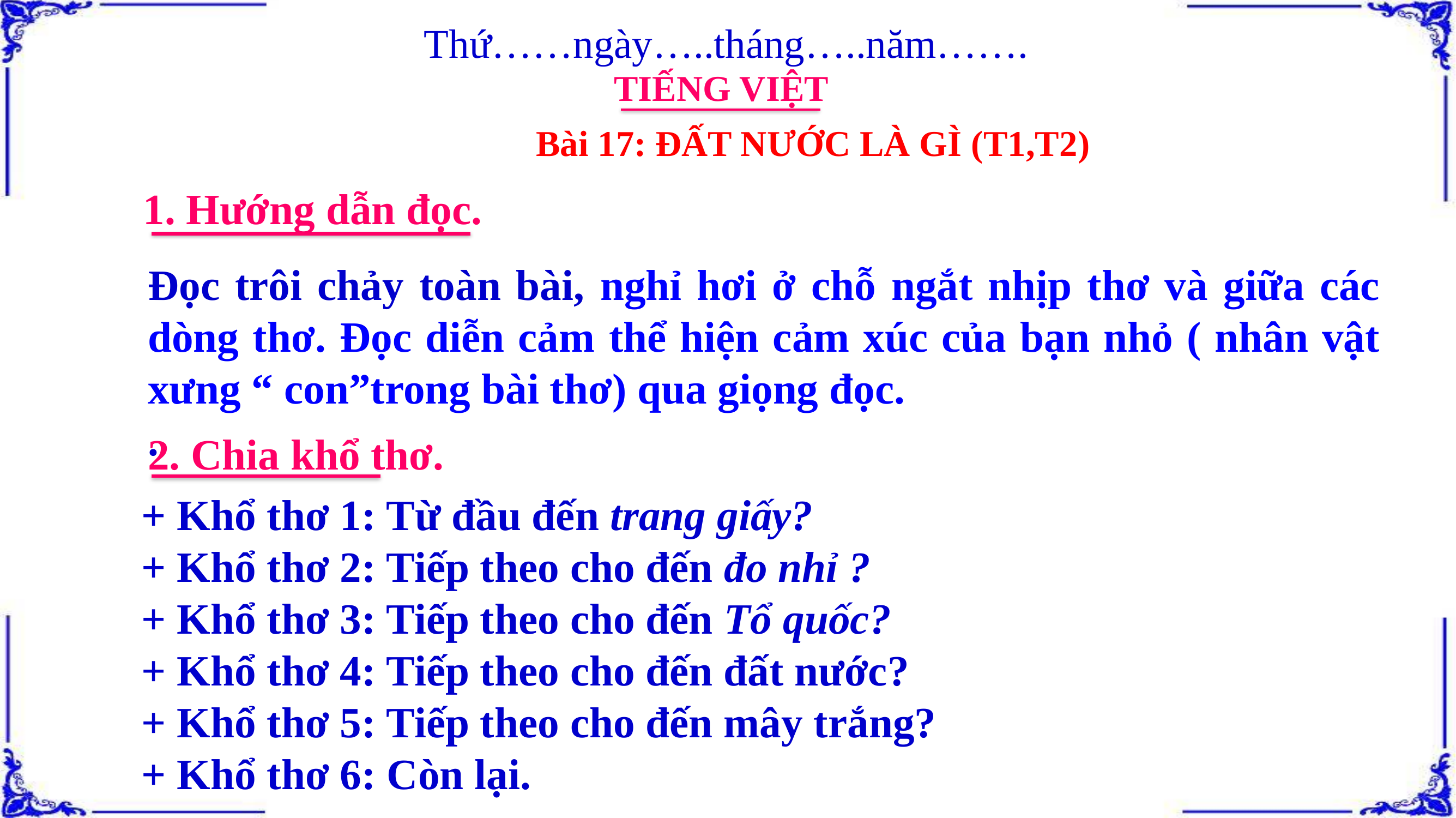

Thứ……ngày…..tháng…..năm…….
TIẾNG VIỆT
Bài 17: ĐẤT NƯỚC LÀ GÌ (T1,T2)
1. Hướng dẫn đọc.
Đọc trôi chảy toàn bài, nghỉ hơi ở chỗ ngắt nhịp thơ và giữa các dòng thơ. Đọc diễn cảm thể hiện cảm xúc của bạn nhỏ ( nhân vật xưng “ con”trong bài thơ) qua giọng đọc.
.
2. Chia khổ thơ.
+ Khổ thơ 1: Từ đầu đến trang giấy?
+ Khổ thơ 2: Tiếp theo cho đến đo nhỉ ?
+ Khổ thơ 3: Tiếp theo cho đến Tổ quốc?
+ Khổ thơ 4: Tiếp theo cho đến đất nước?
+ Khổ thơ 5: Tiếp theo cho đến mây trắng?
+ Khổ thơ 6: Còn lại.